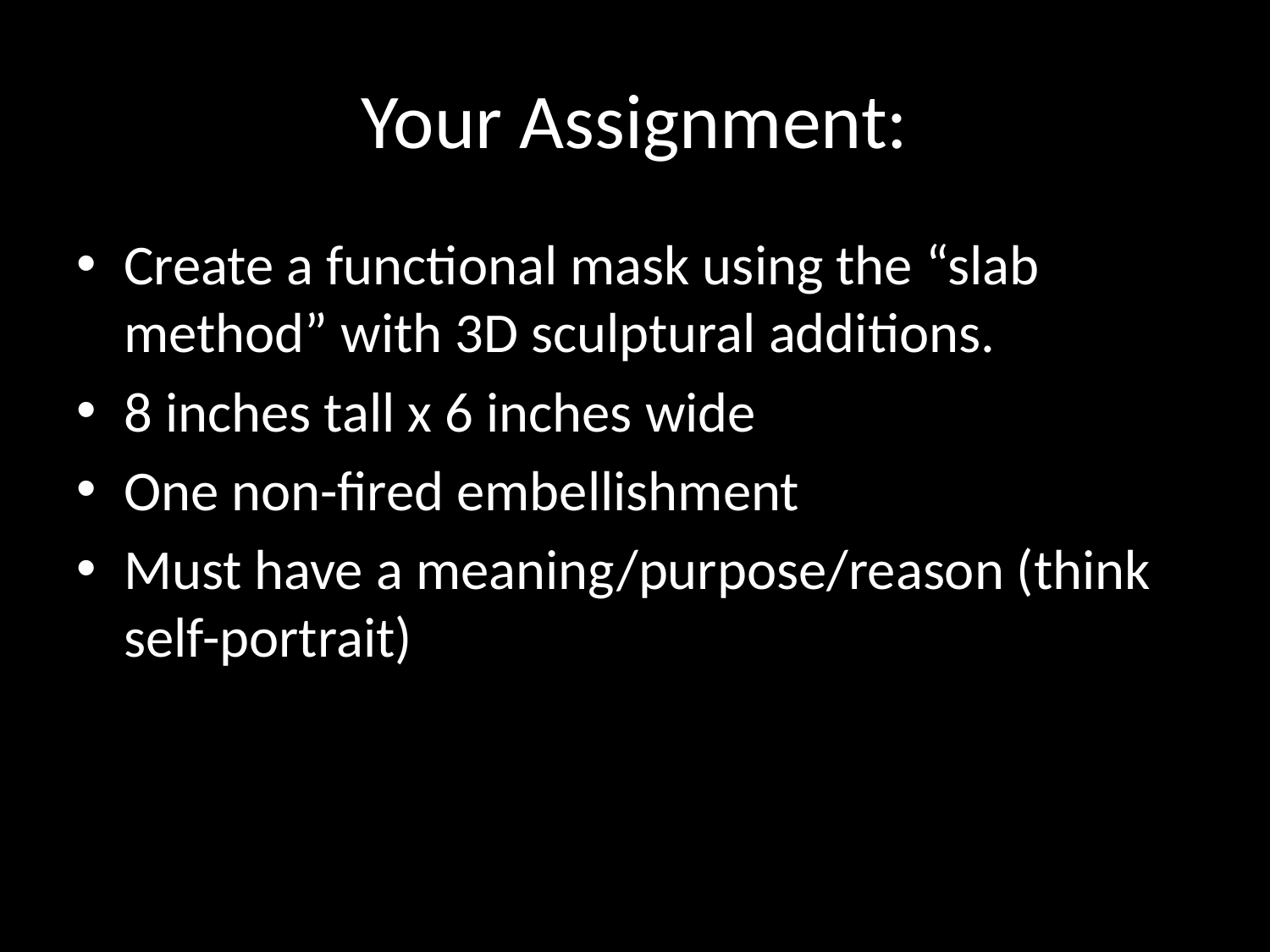

# Your Assignment:
Create a functional mask using the “slab method” with 3D sculptural additions.
8 inches tall x 6 inches wide
One non-fired embellishment
Must have a meaning/purpose/reason (think self-portrait)